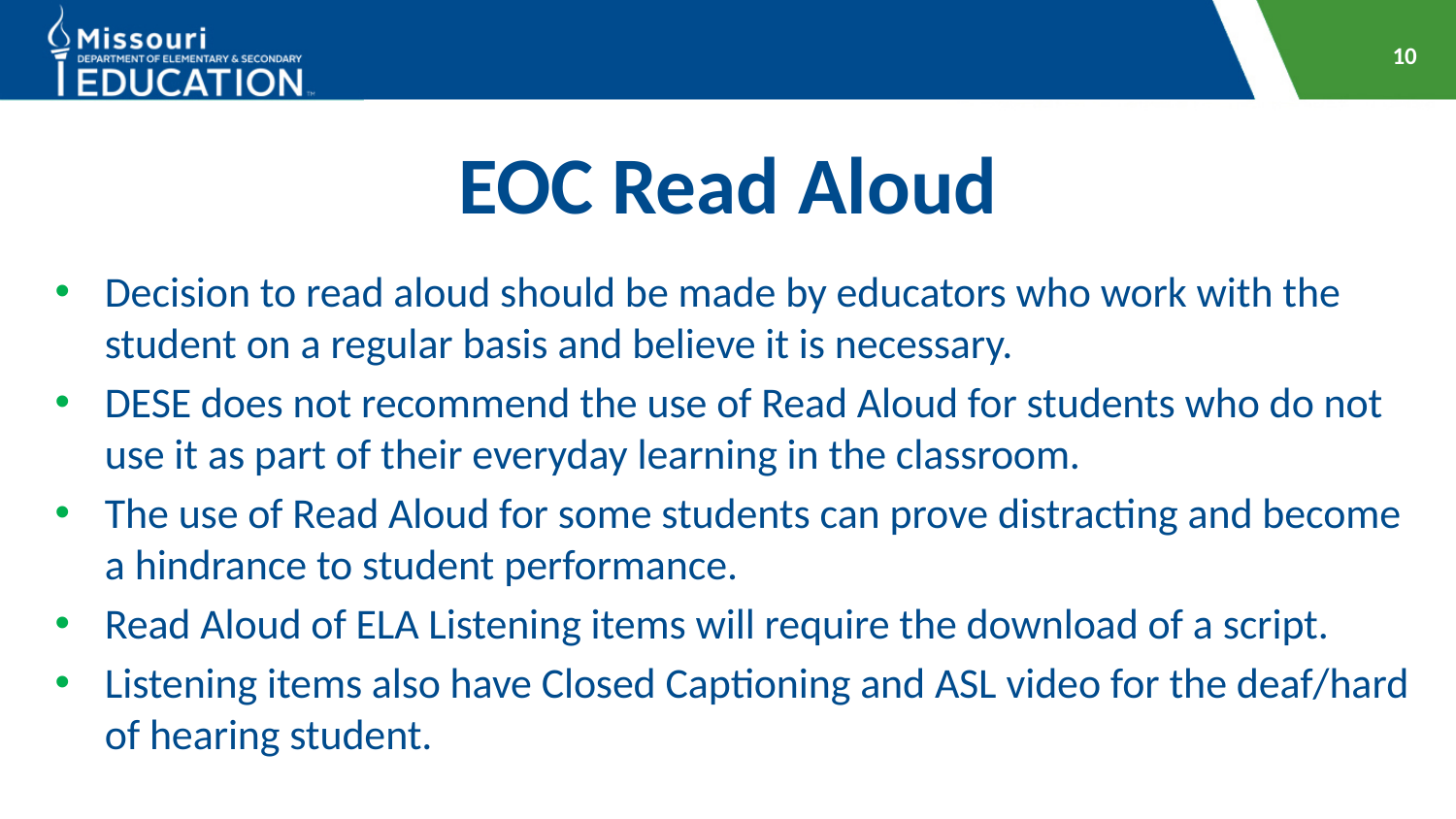

10
# EOC Read Aloud
Decision to read aloud should be made by educators who work with the student on a regular basis and believe it is necessary.
DESE does not recommend the use of Read Aloud for students who do not use it as part of their everyday learning in the classroom.
The use of Read Aloud for some students can prove distracting and become a hindrance to student performance.
Read Aloud of ELA Listening items will require the download of a script.
Listening items also have Closed Captioning and ASL video for the deaf/hard of hearing student.